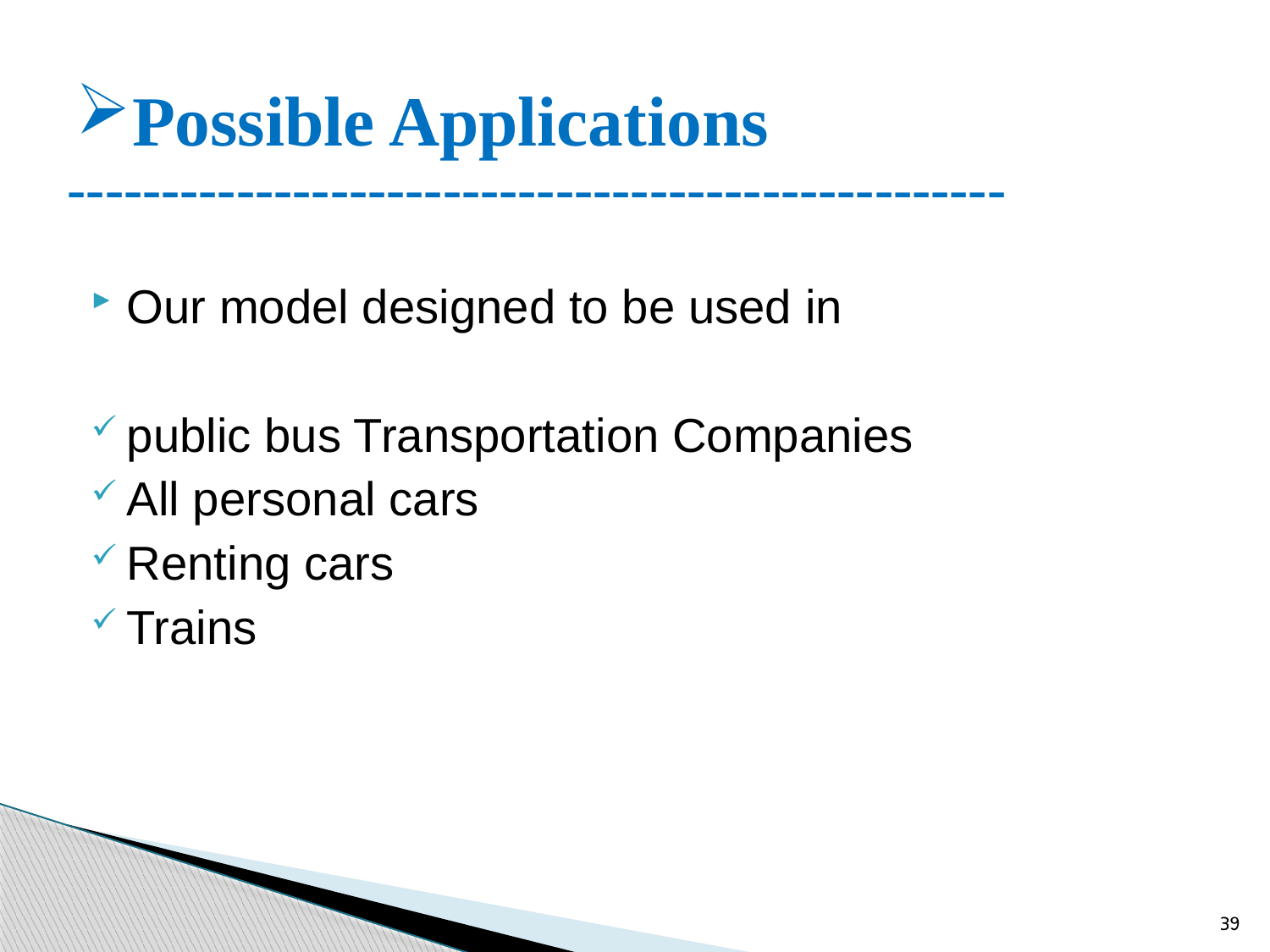

# Possible Applications
--------------------------------------------------

Our model designed to be used in

public bus Transportation Companies
All personal cars
Renting cars
Trains

39